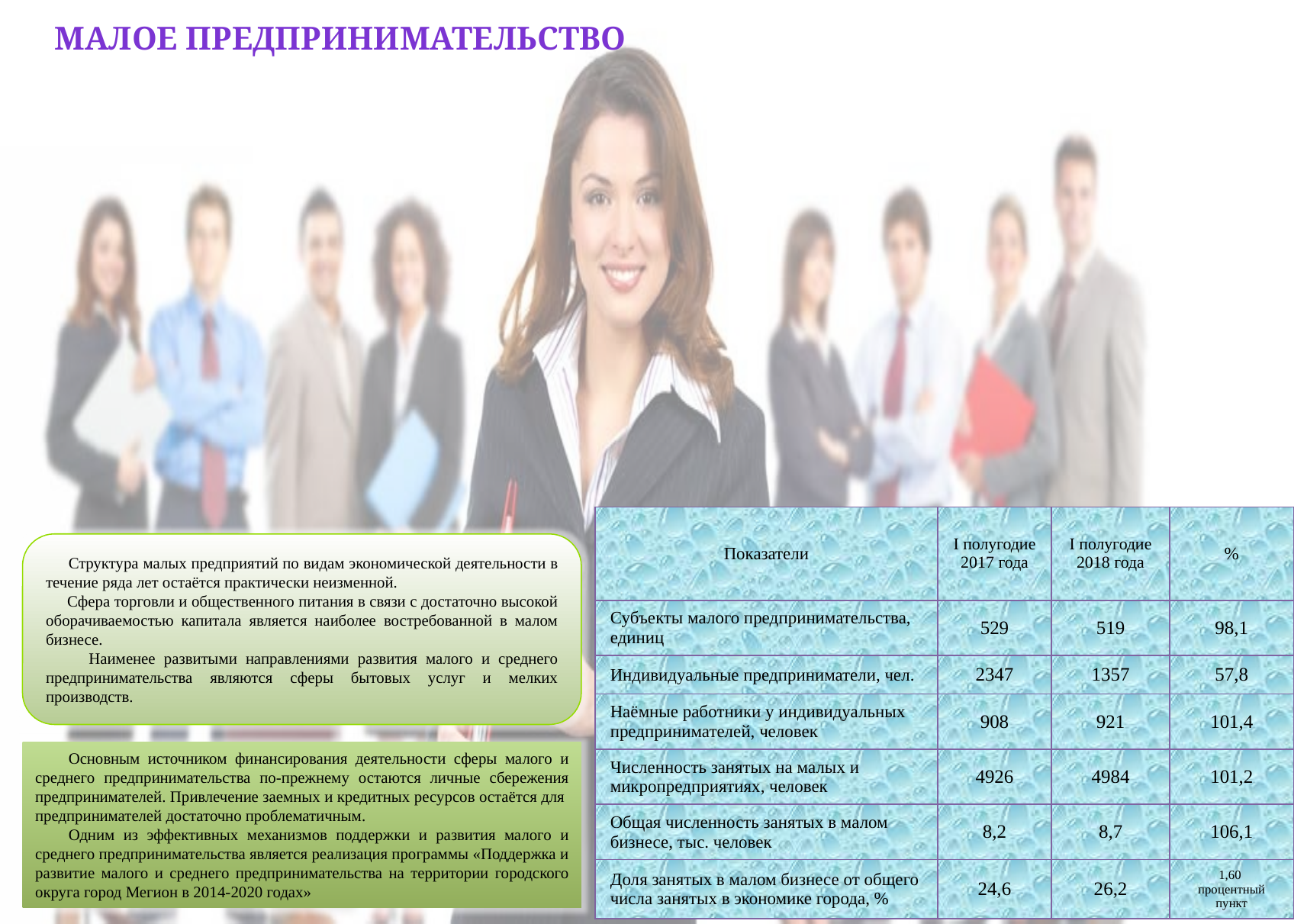

Малое предпринимательство
| Показатели | I полугодие 2017 года | I полугодие 2018 года | % |
| --- | --- | --- | --- |
| Субъекты малого предпринимательства, единиц | 529 | 519 | 98,1 |
| Индивидуальные предприниматели, чел. | 2347 | 1357 | 57,8 |
| Наёмные работники у индивидуальных предпринимателей, человек | 908 | 921 | 101,4 |
| Численность занятых на малых и микропредприятиях, человек | 4926 | 4984 | 101,2 |
| Общая численность занятых в малом бизнесе, тыс. человек | 8,2 | 8,7 | 106,1 |
| Доля занятых в малом бизнесе от общего числа занятых в экономике города, % | 24,6 | 26,2 | 1,60 процентный пункт |

     Структура малых предприятий по видам экономической деятельности в течение ряда лет остаётся практически неизменной.
     Сфера торговли и общественного питания в связи с достаточно высокой оборачиваемостью капитала является наиболее востребованной в малом бизнесе.
     Наименее развитыми направлениями развития малого и среднего предпринимательства являются сферы бытовых услуг и мелких производств.

Основным источником финансирования деятельности сферы малого и среднего предпринимательства по-прежнему остаются личные сбережения предпринимателей. Привлечение заемных и кредитных ресурсов остаётся для  предпринимателей достаточно проблематичным.
Одним из эффективных механизмов поддержки и развития малого и среднего предпринимательства является реализация программы «Поддержка и развитие малого и среднего предпринимательства на территории городского округа город Мегион в 2014-2020 годах»